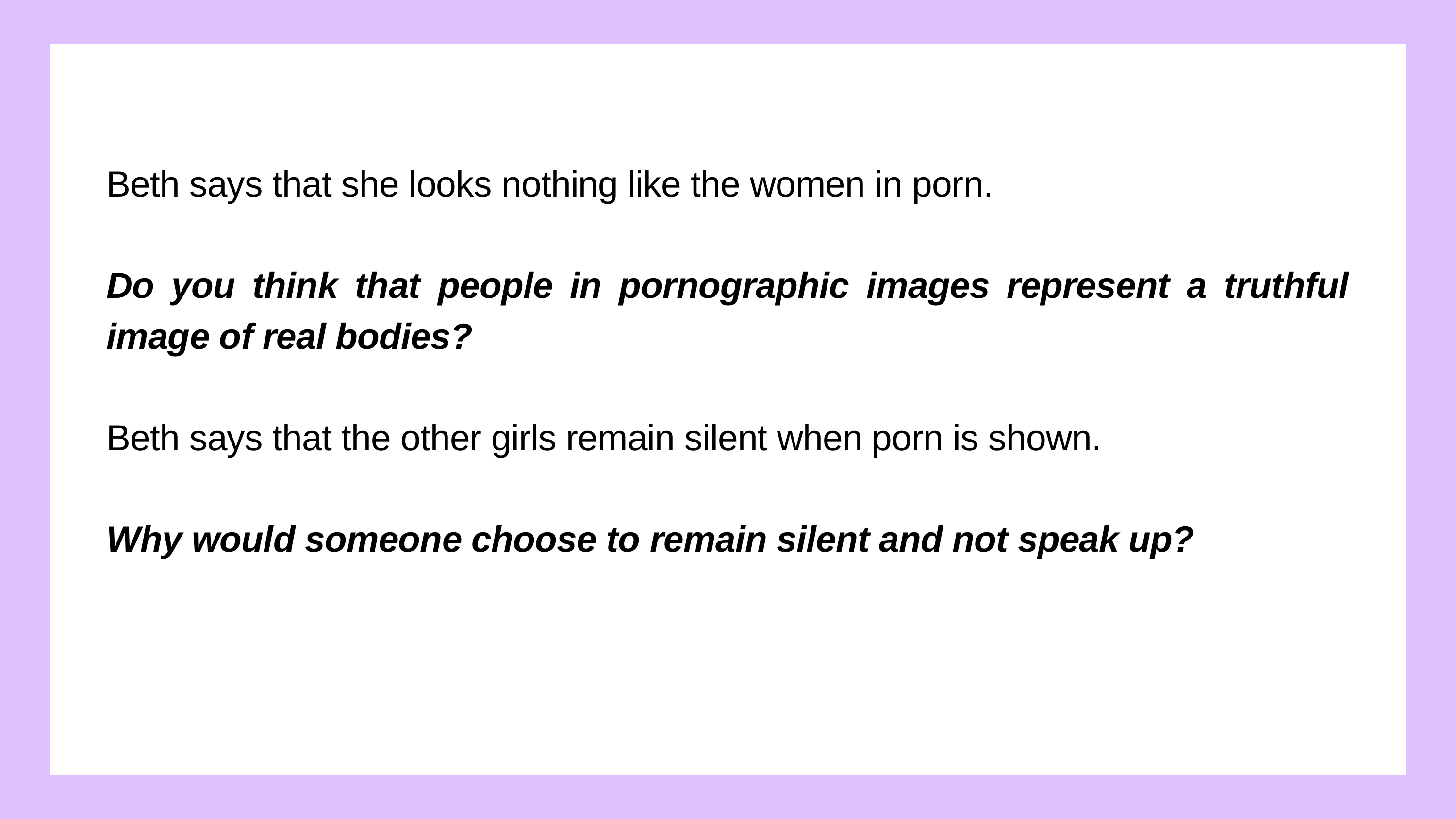

Beth says that she looks nothing like the women in porn.

Do you think that people in pornographic images represent a truthful image of real bodies?

Beth says that the other girls remain silent when porn is shown.

Why would someone choose to remain silent and not speak up?